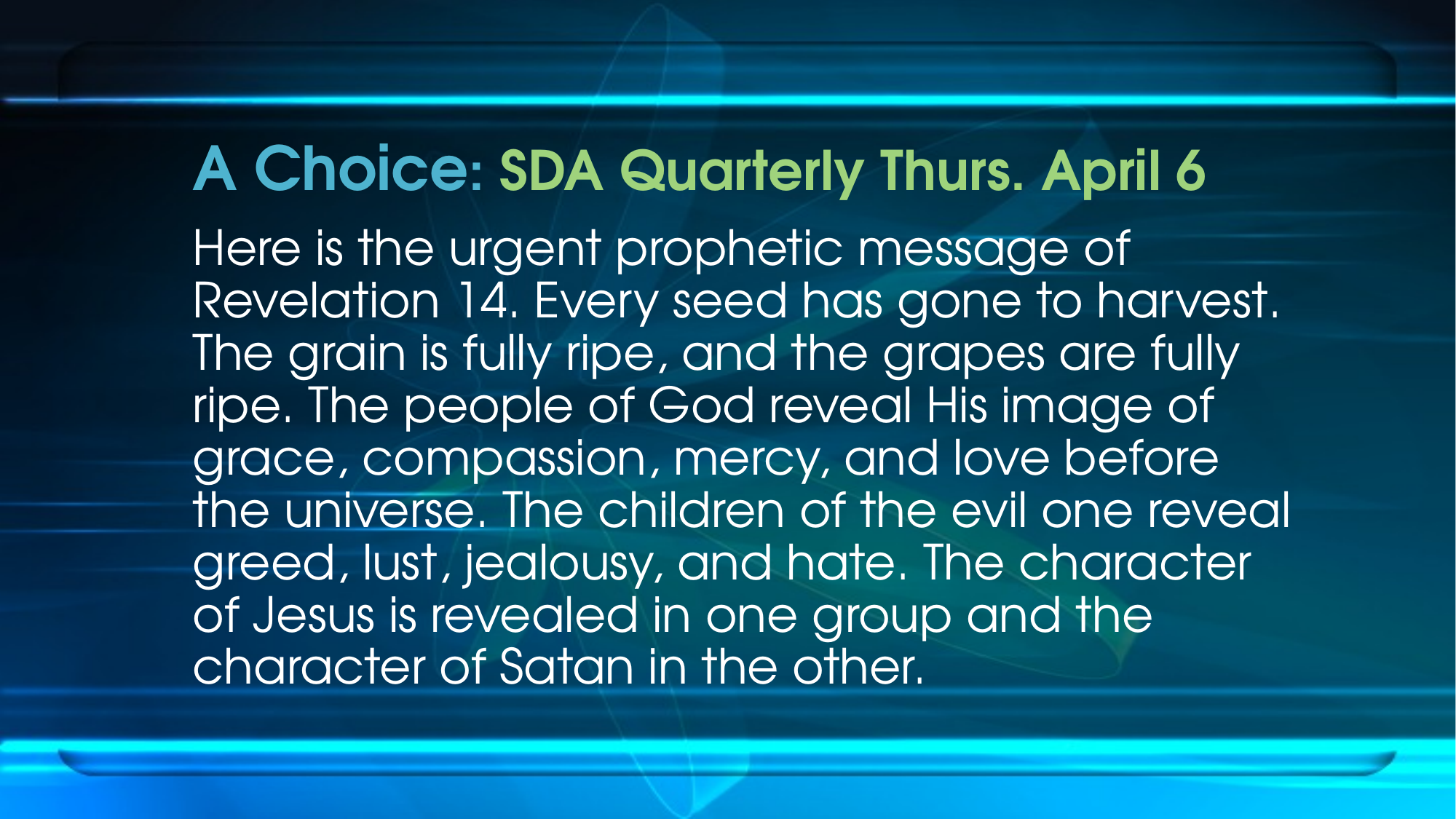

# A Choice: SDA Quarterly Thurs. April 6
Here is the urgent prophetic message of Revelation 14. Every seed has gone to harvest. The grain is fully ripe, and the grapes are fully ripe. The people of God reveal His image of grace, compassion, mercy, and love before the universe. The children of the evil one reveal greed, lust, jealousy, and hate. The character of Jesus is revealed in one group and the character of Satan in the other.